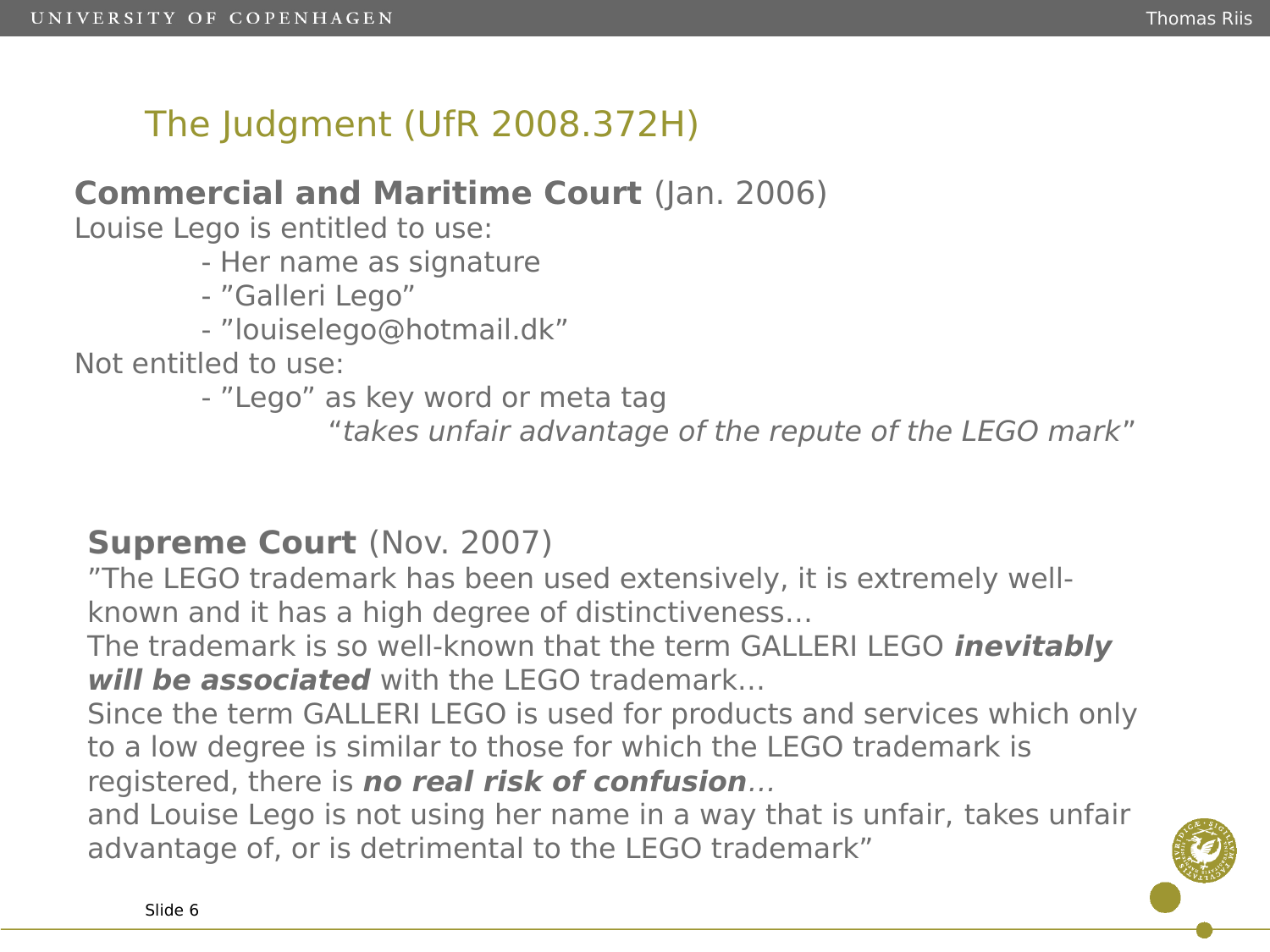

Thomas Riis
# The Judgment (UfR 2008.372H)
Commercial and Maritime Court (Jan. 2006)
Louise Lego is entitled to use:
	- Her name as signature
	- ”Galleri Lego”
	- ”louiselego@hotmail.dk”
Not entitled to use:
	- ”Lego” as key word or meta tag
		“takes unfair advantage of the repute of the LEGO mark”

Supreme Court (Nov. 2007)
”The LEGO trademark has been used extensively, it is extremely well-known and it has a high degree of distinctiveness…
The trademark is so well-known that the term GALLERI LEGO inevitably  will be associated with the LEGO trademark…
Since the term GALLERI LEGO is used for products and services which only to a low degree is similar to those for which the LEGO trademark is registered, there is no real risk of confusion…
and Louise Lego is not using her name in a way that is unfair, takes unfair advantage of, or is detrimental to the LEGO trademark”

Slide 6